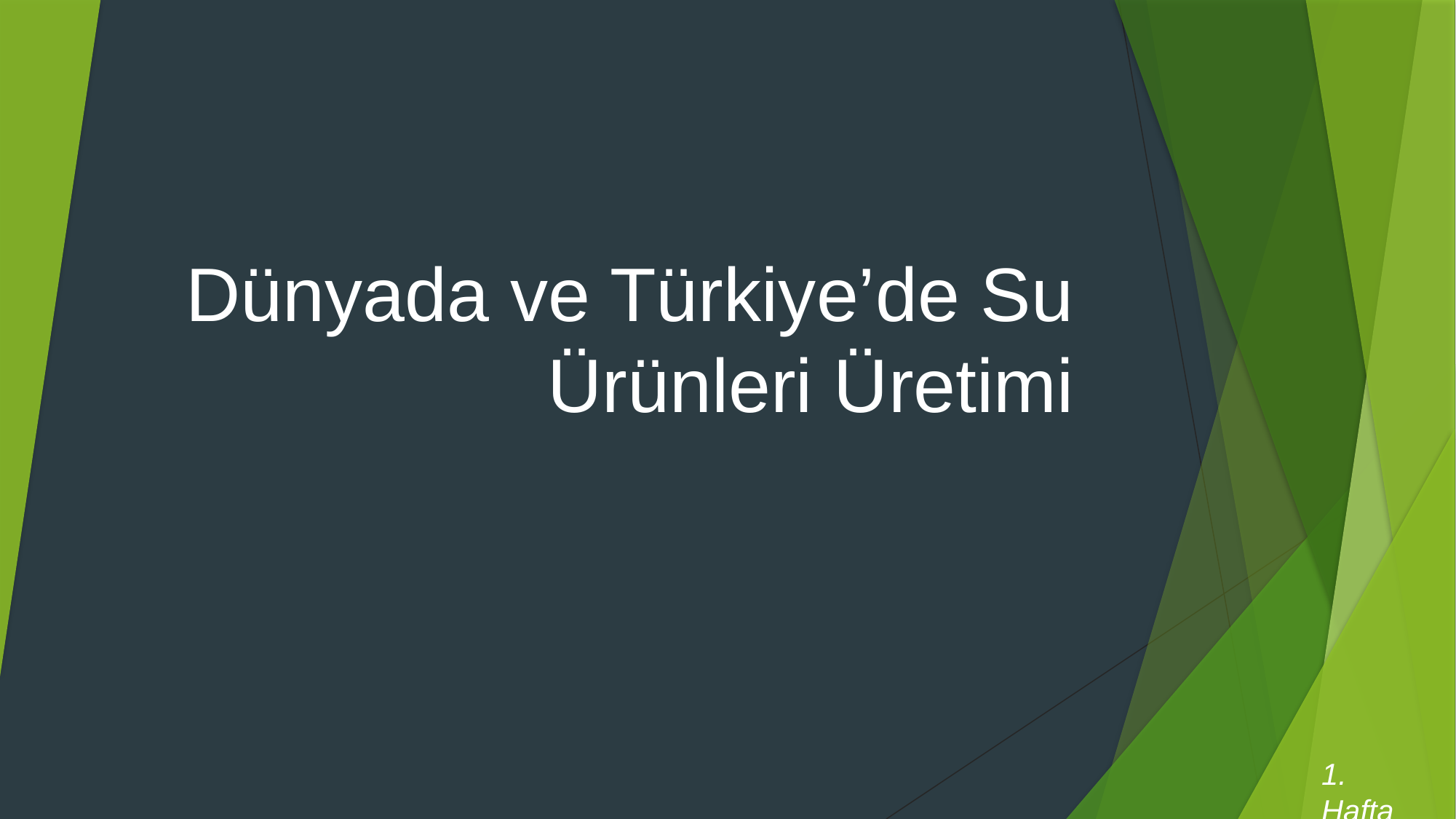

# Dünyada ve Türkiye’de Su Ürünleri Üretimi
1. Hafta